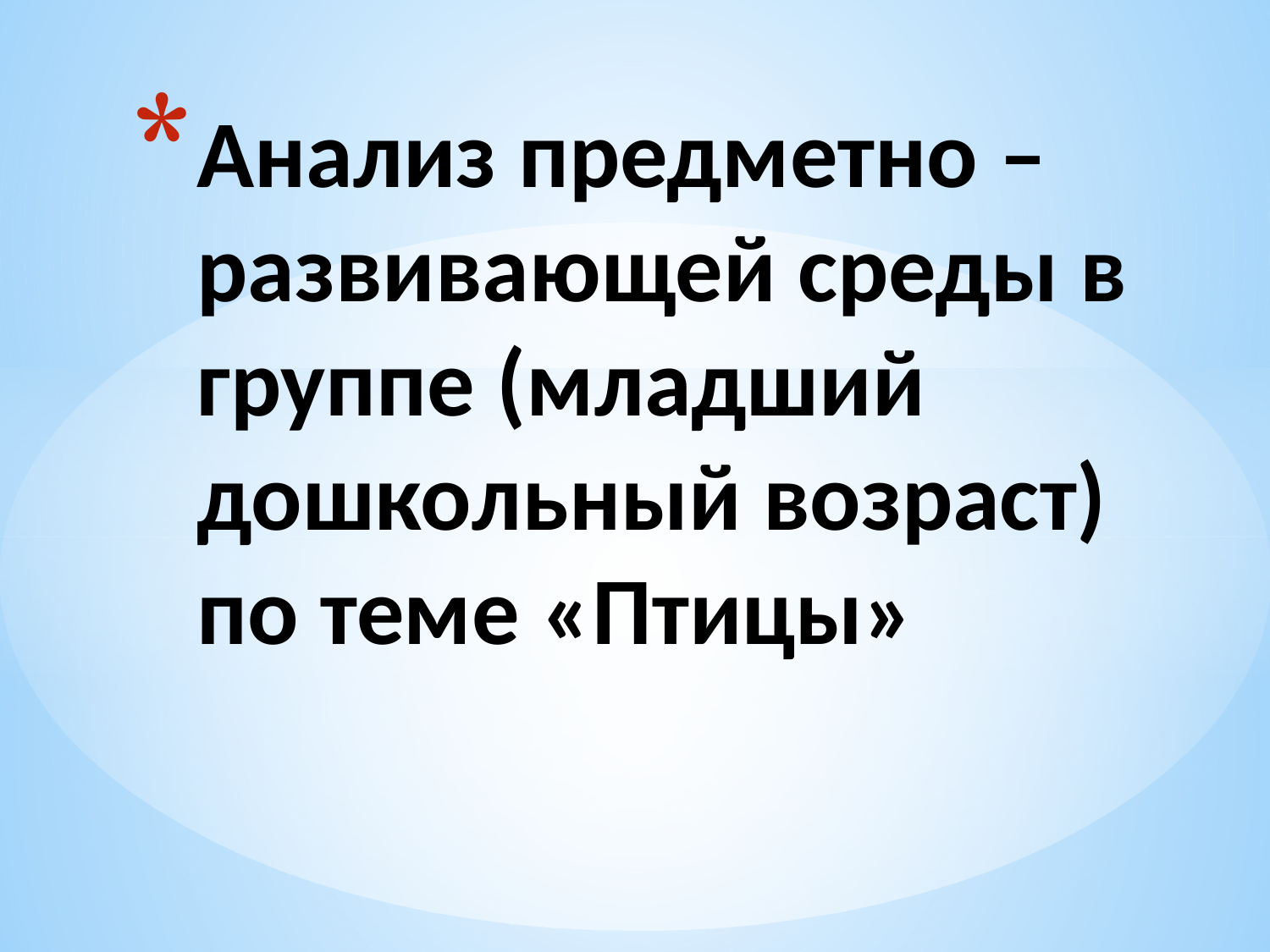

# Анализ предметно – развивающей среды в группе (младший дошкольный возраст) по теме «Птицы»